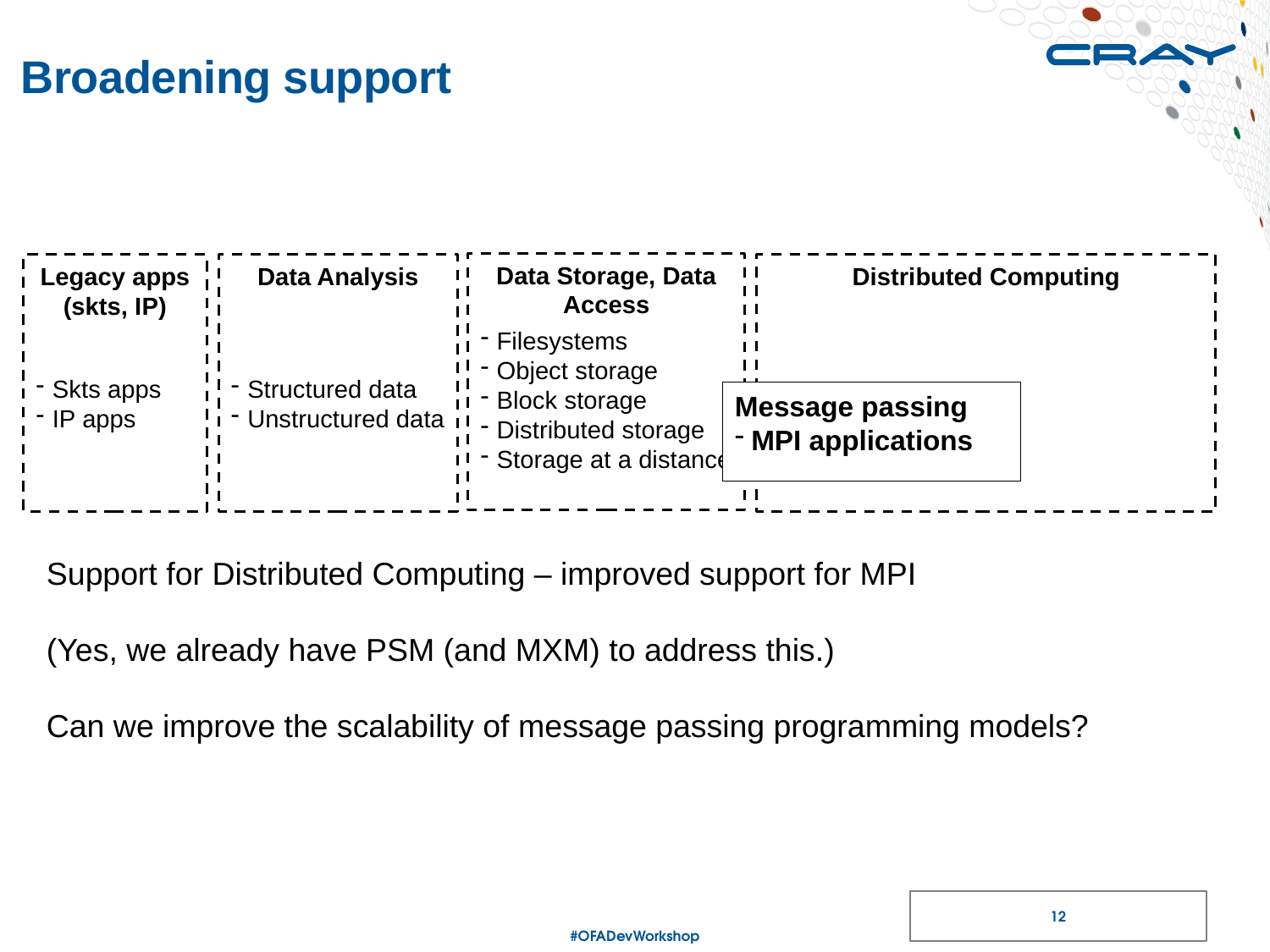

# Broadening support
Data Storage, Data Access
Distributed Computing
Legacy apps (skts, IP)
Data Analysis
Filesystems
Object storage
Block storage
Distributed storage
Storage at a distance
Skts apps
IP apps
Structured data
Unstructured data

Message passing
MPI applications
Support for Distributed Computing – improved support for MPI

(Yes, we already have PSM (and MXM) to address this.)

Can we improve the scalability of message passing programming models?
12
#OFADevWorkshop